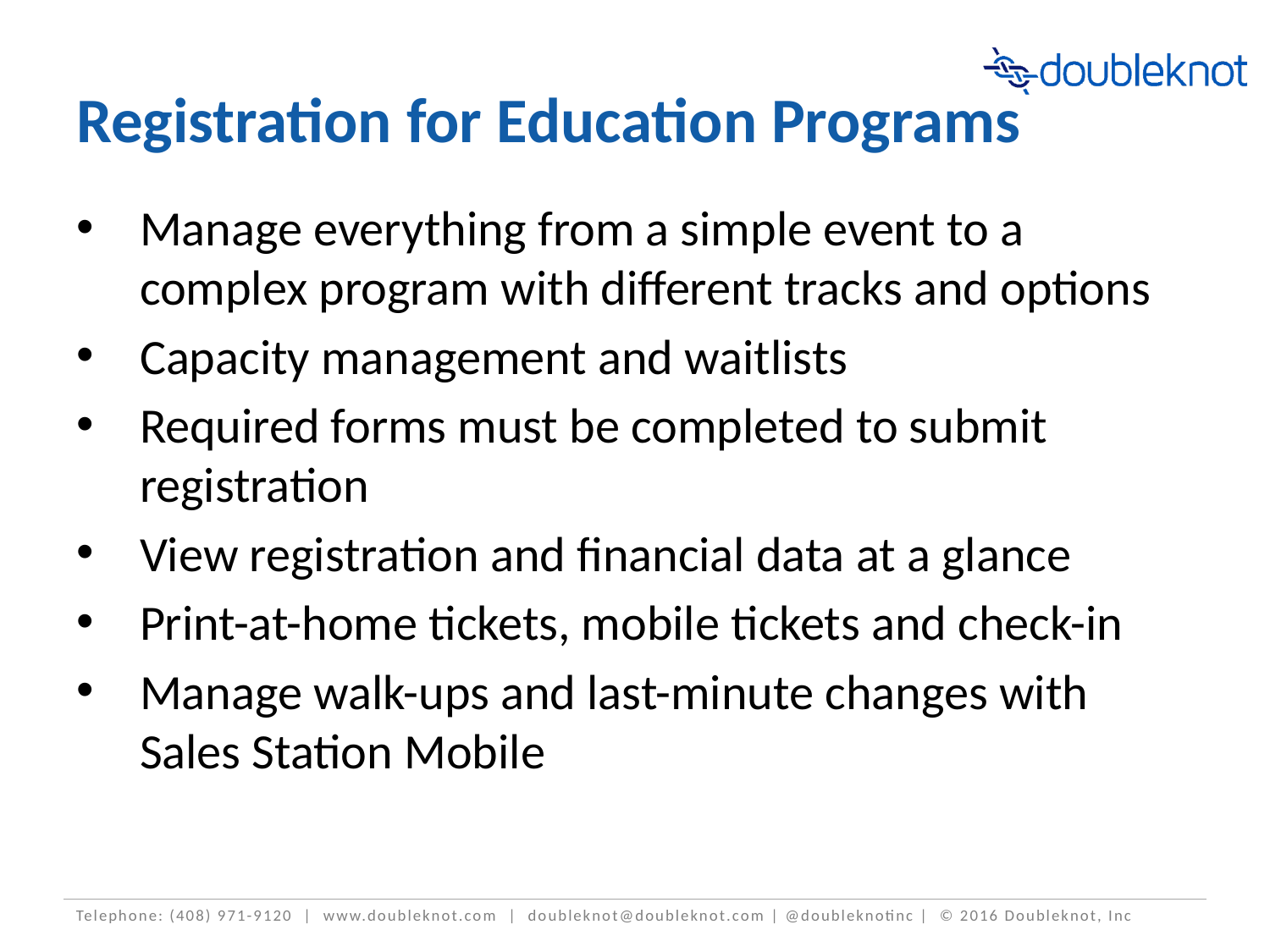

# Registration for Education Programs
Manage everything from a simple event to a complex program with different tracks and options
Capacity management and waitlists
Required forms must be completed to submit registration
View registration and financial data at a glance
Print-at-home tickets, mobile tickets and check-in
Manage walk-ups and last-minute changes with Sales Station Mobile